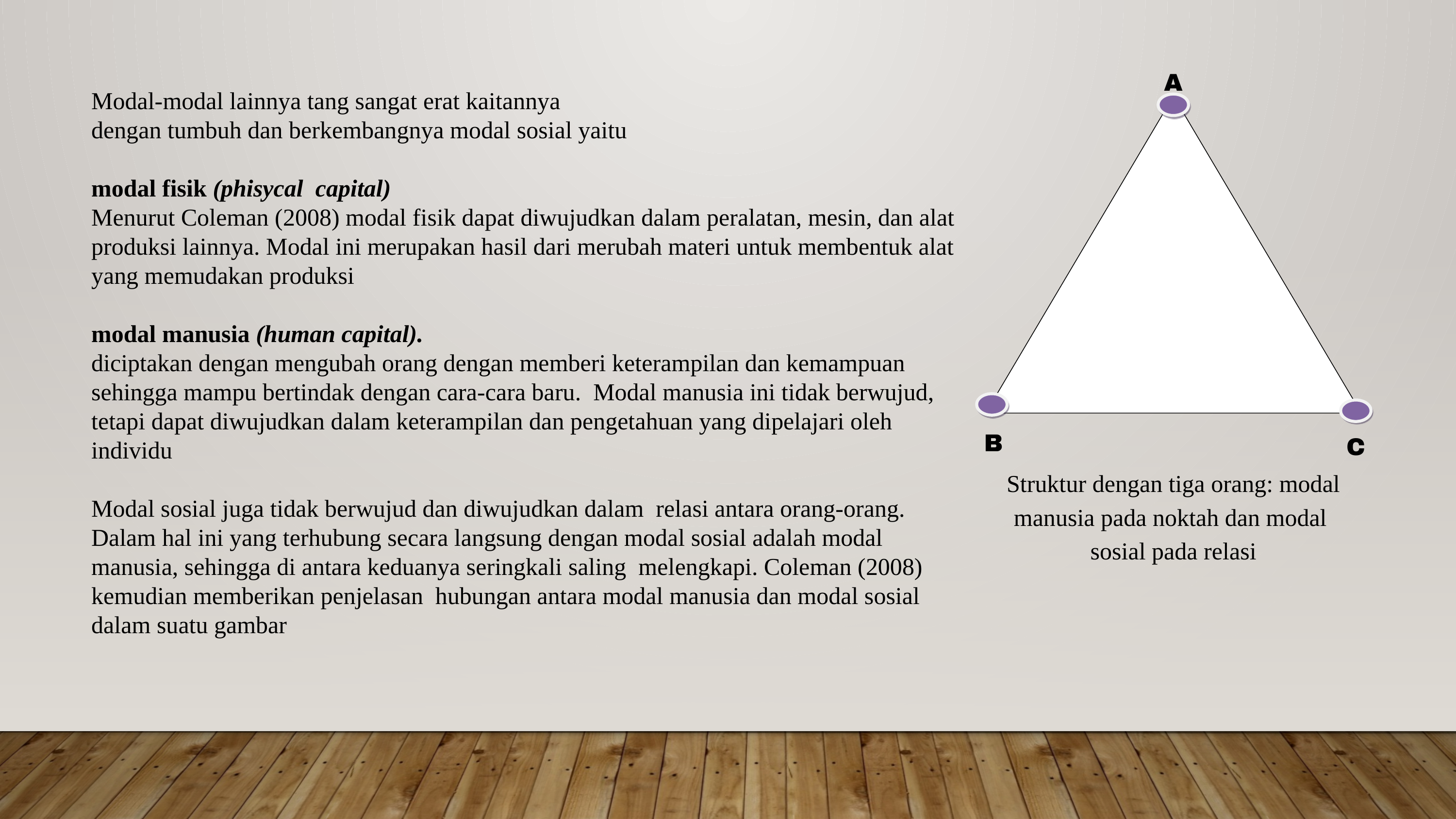

A
Modal-modal lainnya tang sangat erat kaitannya
dengan tumbuh dan berkembangnya modal sosial yaitu

modal fisik (phisycal  capital)
Menurut Coleman (2008) modal fisik dapat diwujudkan dalam peralatan, mesin, dan alat produksi lainnya. Modal ini merupakan hasil dari merubah materi untuk membentuk alat yang memudakan produksi

modal manusia (human capital).
diciptakan dengan mengubah orang dengan memberi keterampilan dan kemampuan sehingga mampu bertindak dengan cara-cara baru.  Modal manusia ini tidak berwujud, tetapi dapat diwujudkan dalam keterampilan dan pengetahuan yang dipelajari oleh individu

Modal sosial juga tidak berwujud dan diwujudkan dalam  relasi antara orang-orang.  Dalam hal ini yang terhubung secara langsung dengan modal sosial adalah modal manusia, sehingga di antara keduanya seringkali saling  melengkapi. Coleman (2008) kemudian memberikan penjelasan  hubungan antara modal manusia dan modal sosial dalam suatu gambar

B
C
Struktur dengan tiga orang: modal manusia pada noktah dan modal  sosial pada relasi